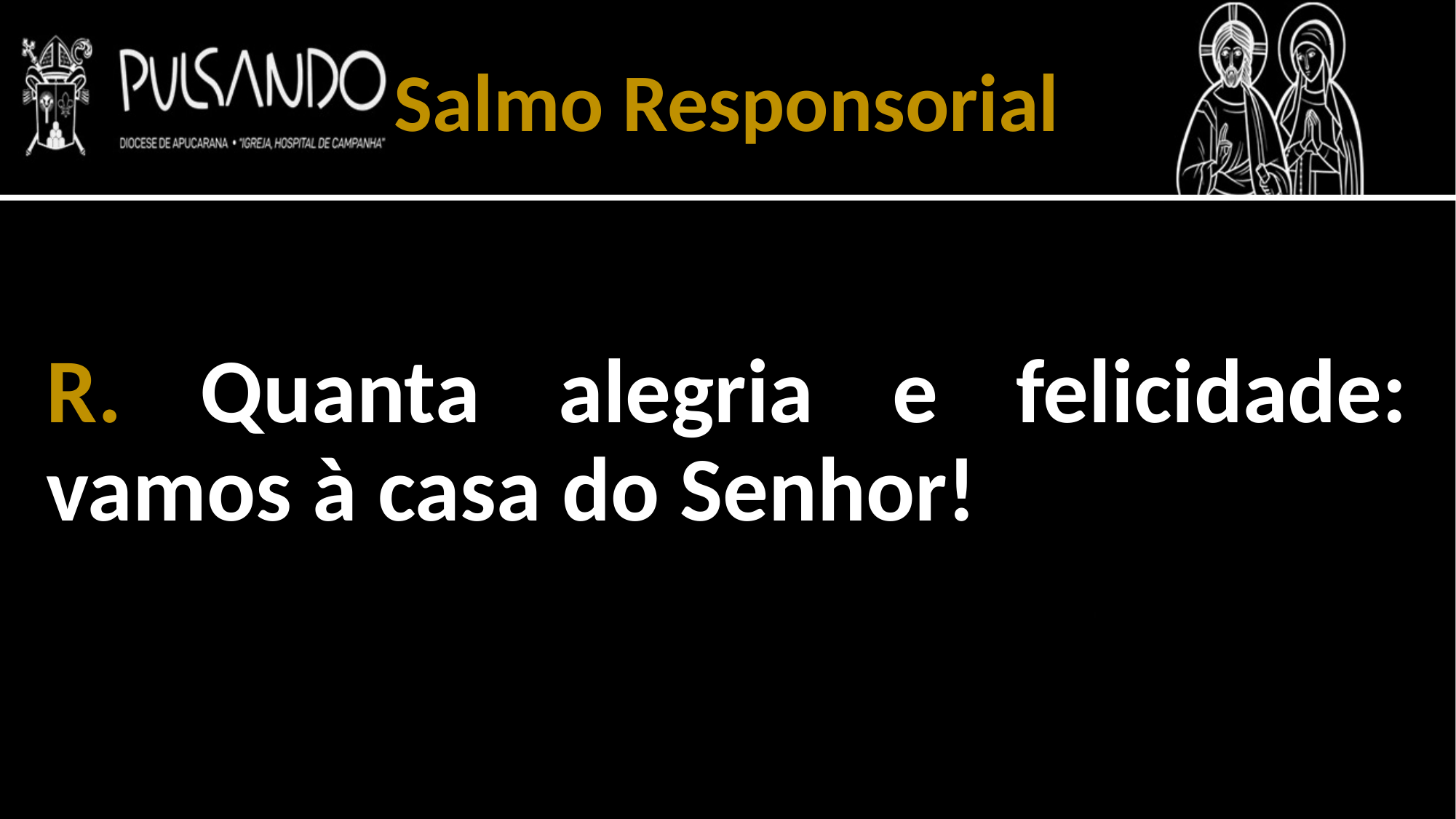

Salmo Responsorial

R. Quanta alegria e felicidade: vamos à casa do Senhor!